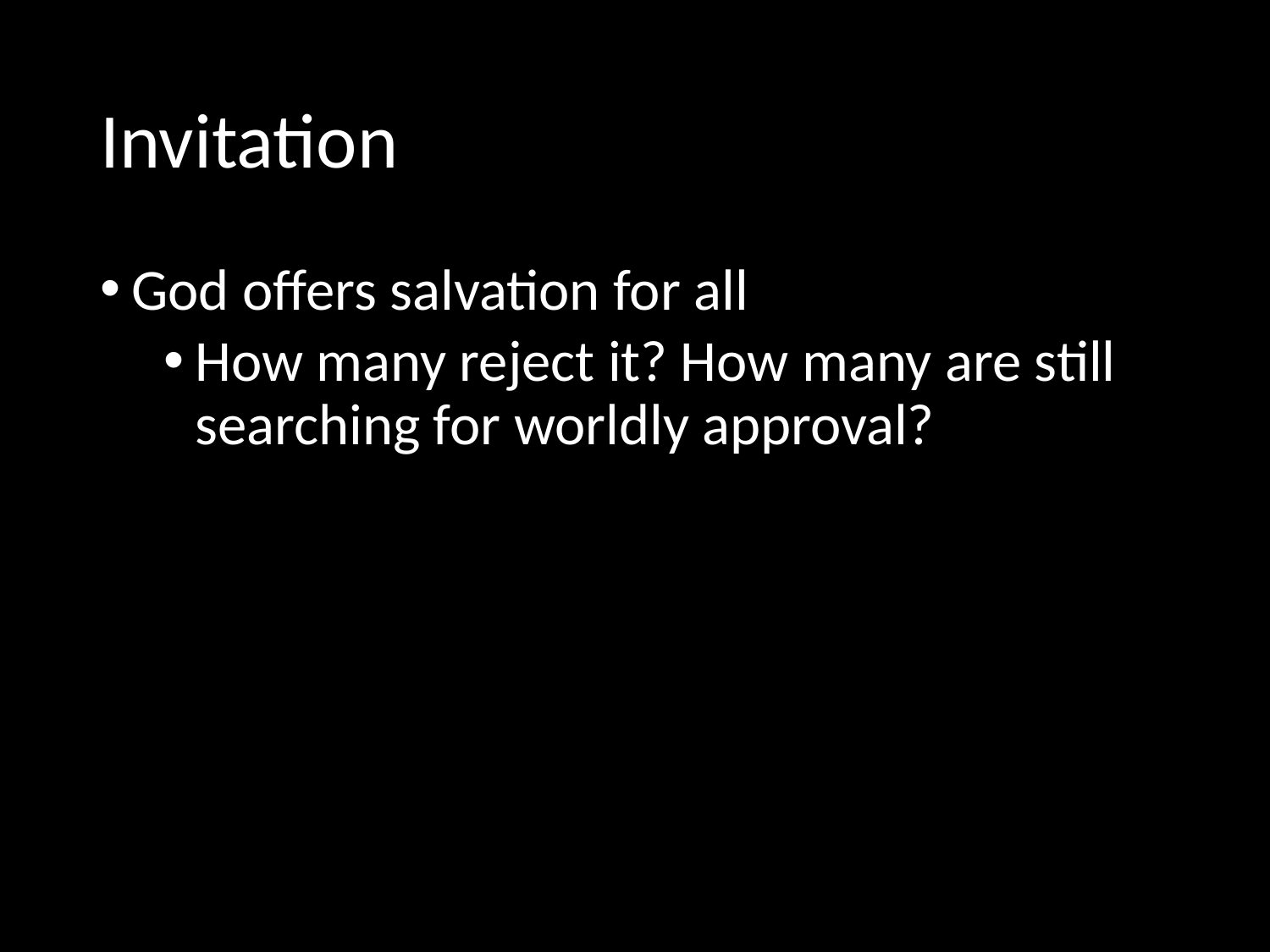

# Invitation
God offers salvation for all
How many reject it? How many are still searching for worldly approval?